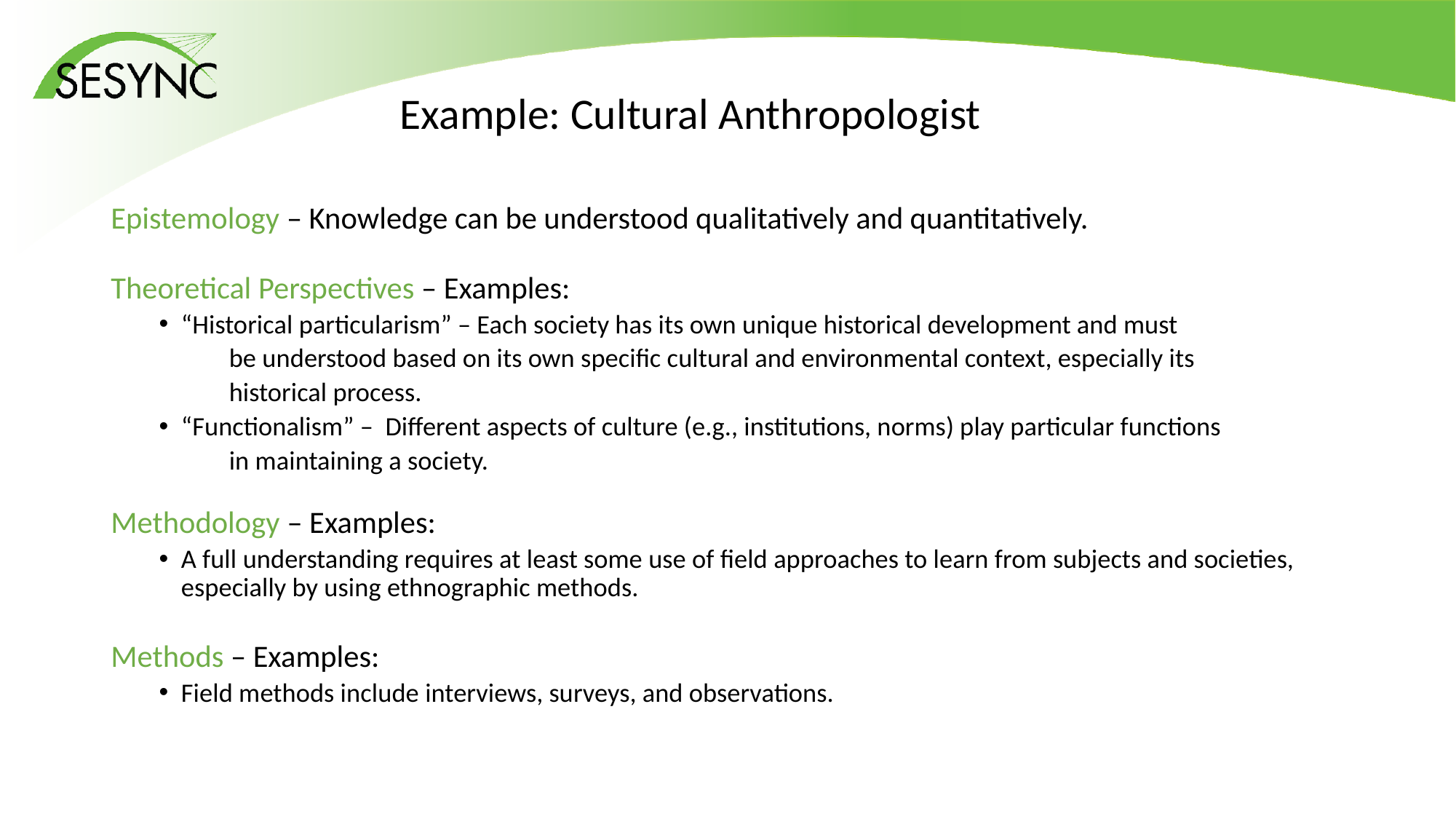

# Example: Cultural Anthropologist
Epistemology – Knowledge can be understood qualitatively and quantitatively.

Theoretical Perspectives – Examples:
“Historical particularism” – Each society has its own unique historical development and must
	be understood based on its own specific cultural and environmental context, especially its
	historical process.
“Functionalism” –  Different aspects of culture (e.g., institutions, norms) play particular functions
	in maintaining a society.

Methodology – Examples:
A full understanding requires at least some use of field approaches to learn from subjects and societies, especially by using ethnographic methods.

Methods – Examples:
Field methods include interviews, surveys, and observations.